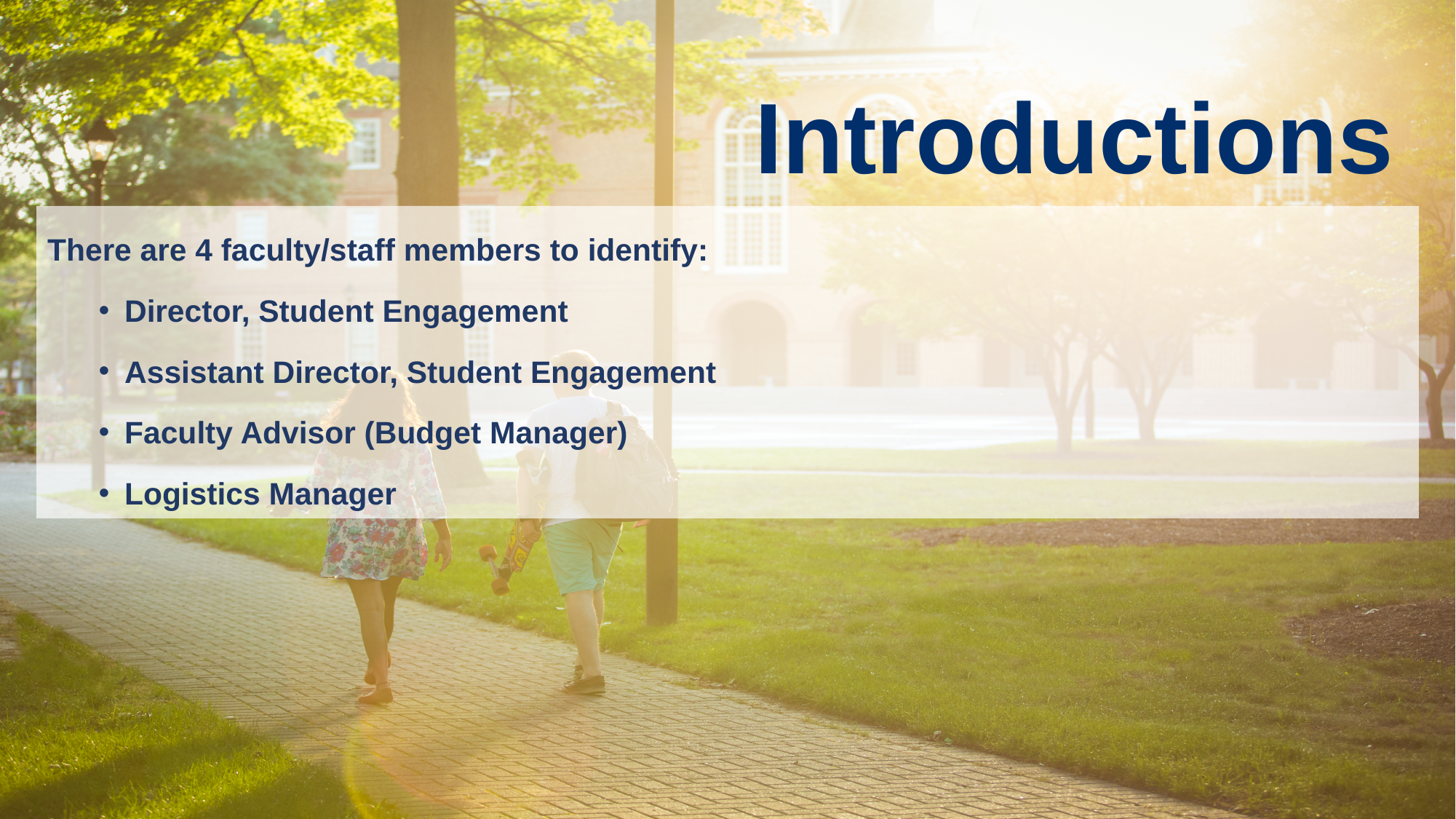

Introductions
There are 4 faculty/staff members to identify:
Director, Student Engagement
Assistant Director, Student Engagement
Faculty Advisor (Budget Manager)
Logistics Manager